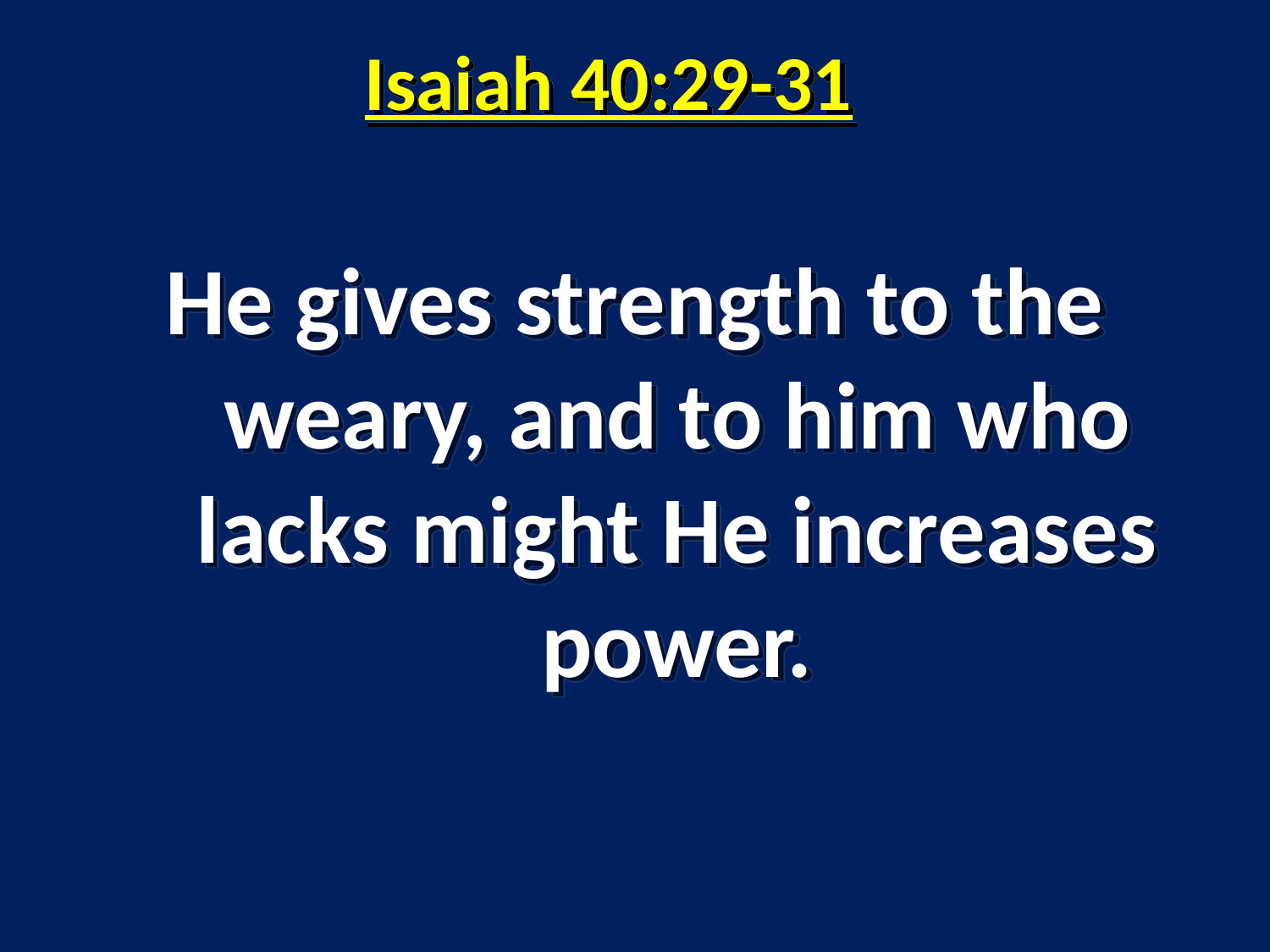

# Isaiah 40:29-31

He gives strength to the weary, and to him who lacks might He increases power.